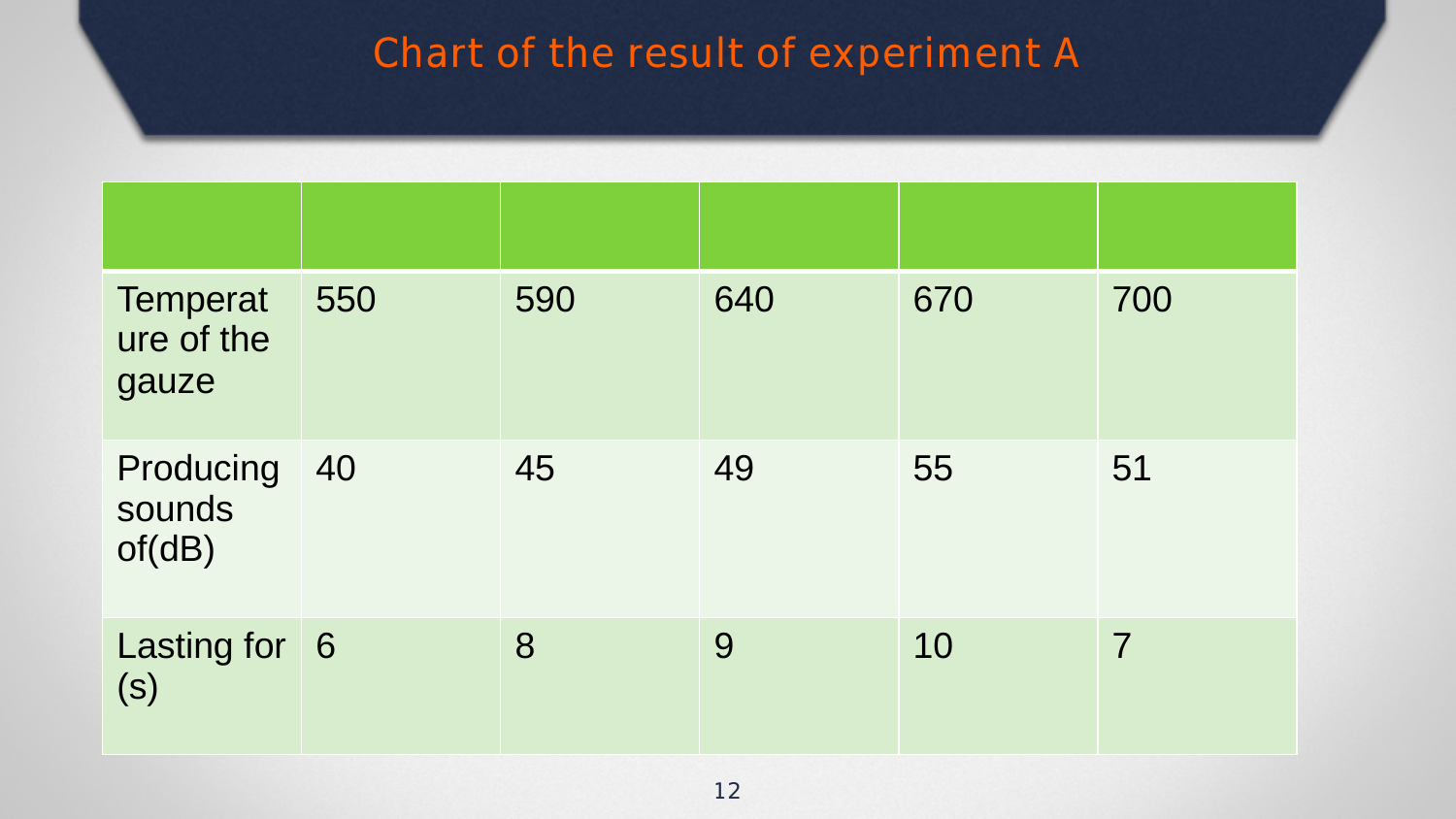

Chart of the result of experiment A

|  |  |  |  |  |  |
| --- | --- | --- | --- | --- | --- |
| Temperature of the gauze | 550 | 590 | 640 | 670 | 700 |
| Producing sounds of(dB) | 40 | 45 | 49 | 55 | 51 |
| Lasting for (s) | 6 | 8 | 9 | 10 | 7 |
12